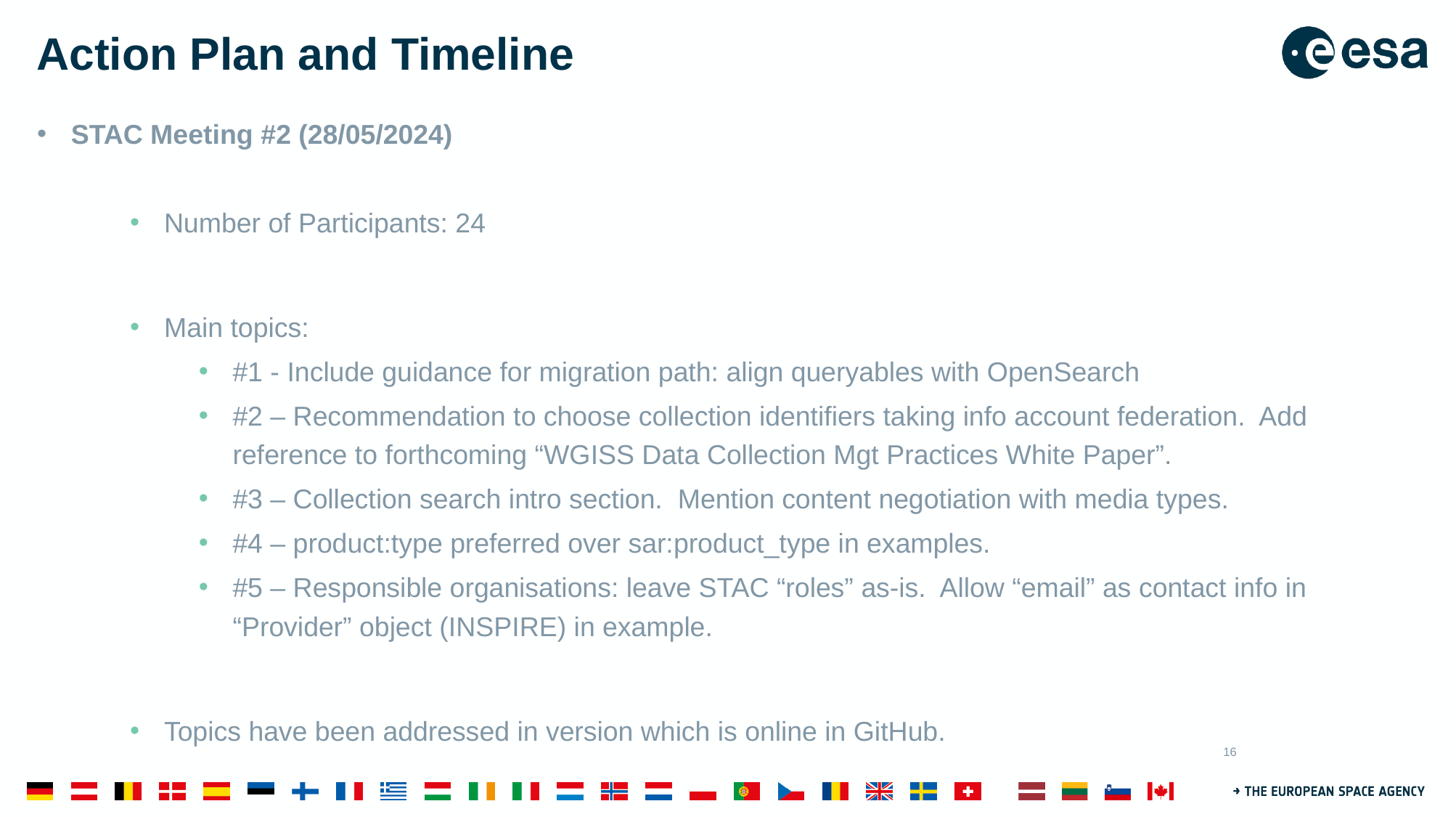

# Action Plan and Timeline
STAC Meeting #2 (28/05/2024)

Number of Participants: 24

Main topics:
#1 - Include guidance for migration path: align queryables with OpenSearch
#2 – Recommendation to choose collection identifiers taking info account federation.  Add reference to forthcoming “WGISS Data Collection Mgt Practices White Paper”.
#3 – Collection search intro section.  Mention content negotiation with media types.
#4 – product:type preferred over sar:product_type in examples.
#5 – Responsible organisations: leave STAC “roles” as-is.  Allow “email” as contact info in “Provider” object (INSPIRE) in example.

Topics have been addressed in version which is online in GitHub.